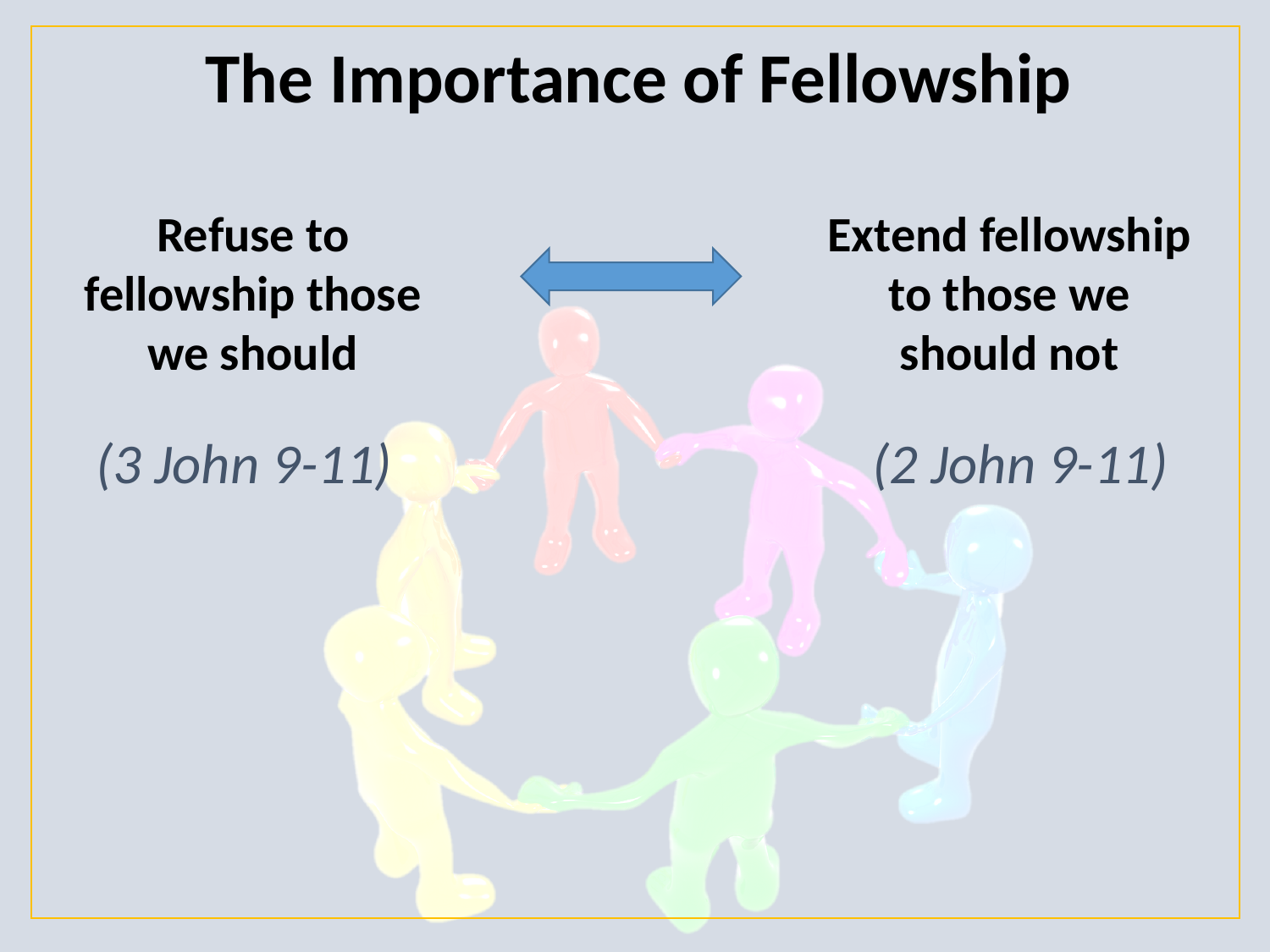

The Importance of Fellowship
Refuse to fellowship those we should
Extend fellowship to those we should not

(2 John 9-11)
(3 John 9-11)